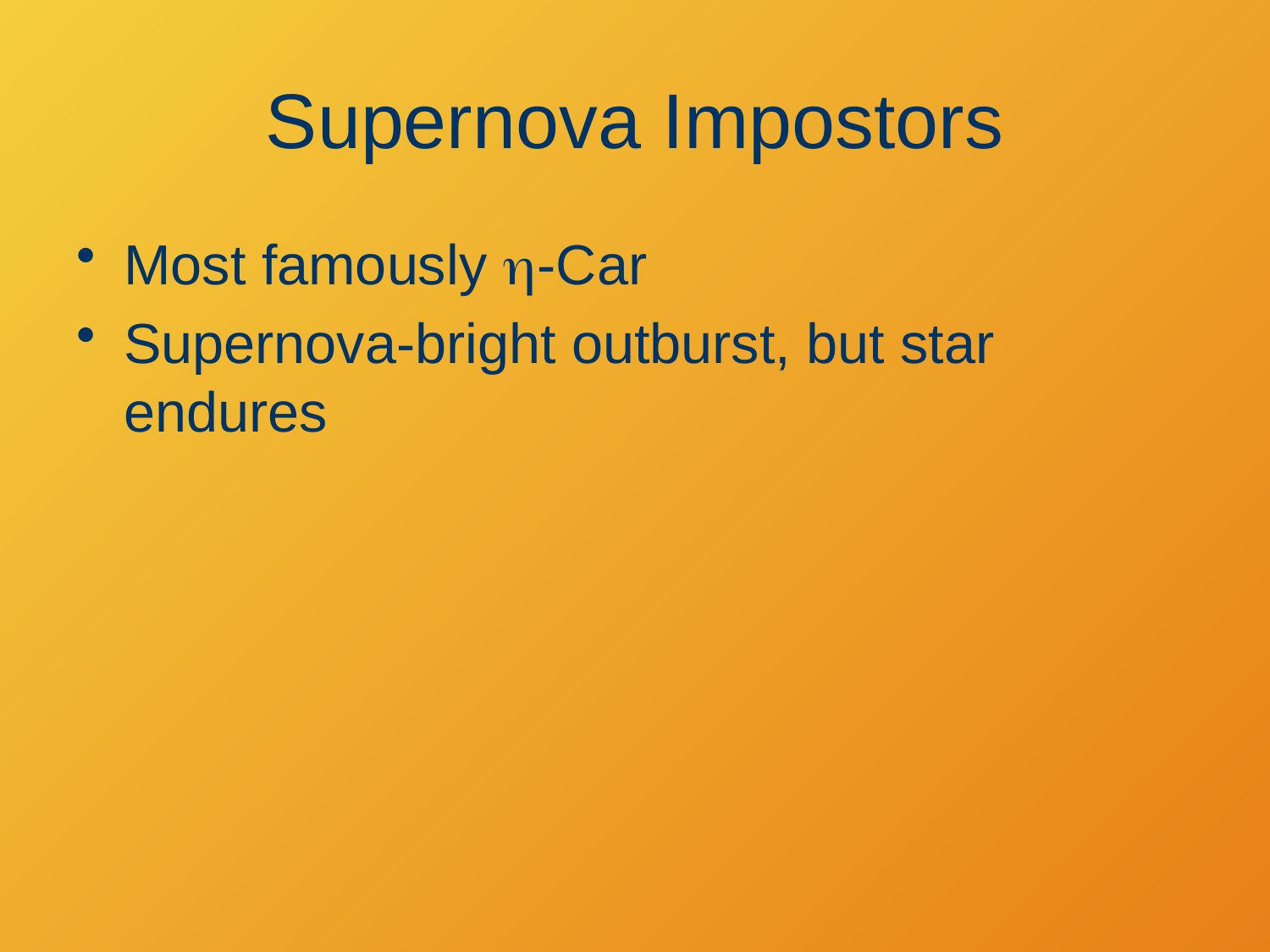

# Supernova Impostors
Most famously η-Car
Supernova-bright outburst, but star endures